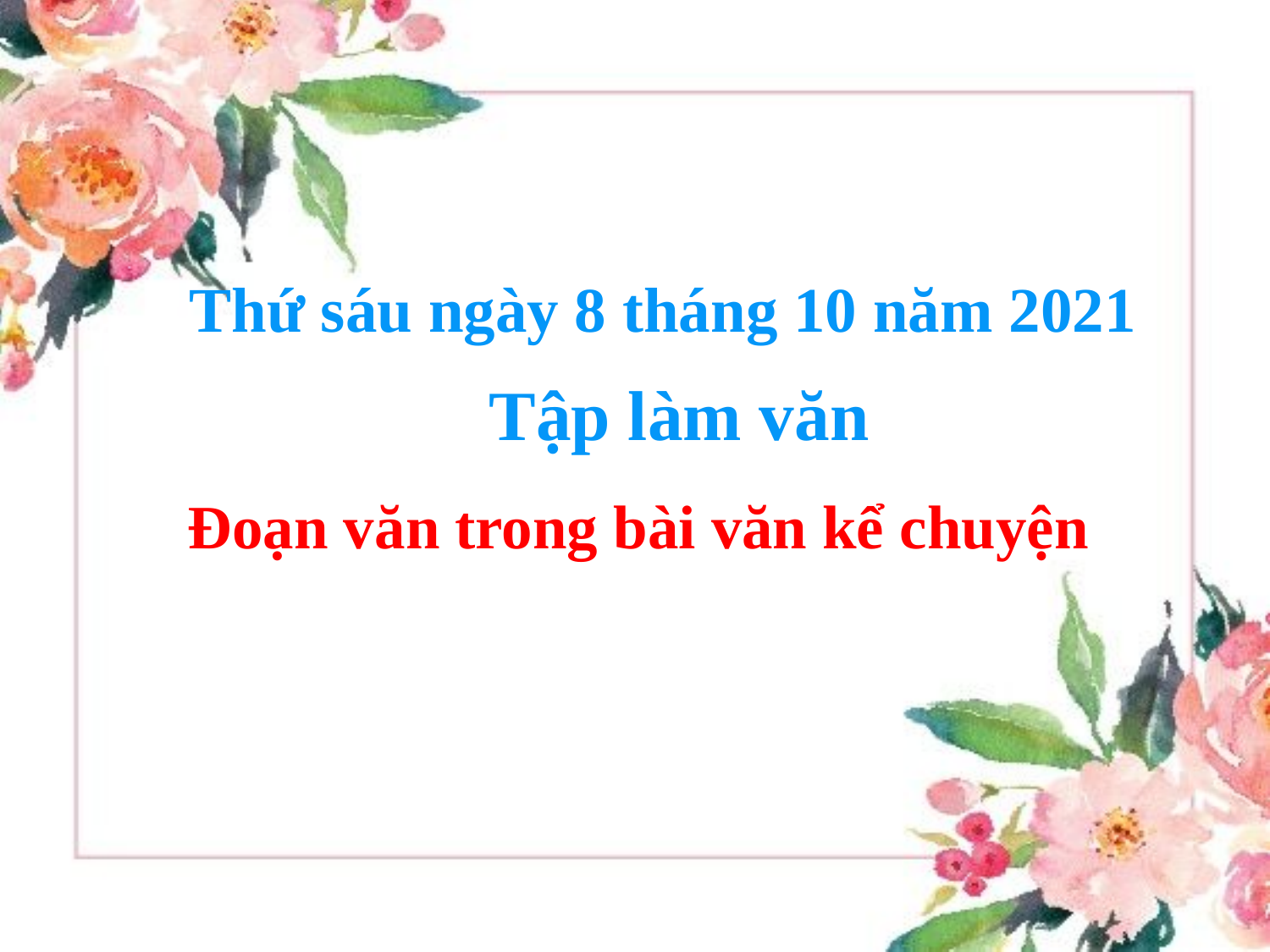

Thứ sáu ngày 8 tháng 10 năm 2021
Tập làm văn
Đoạn văn trong bài văn kể chuyện